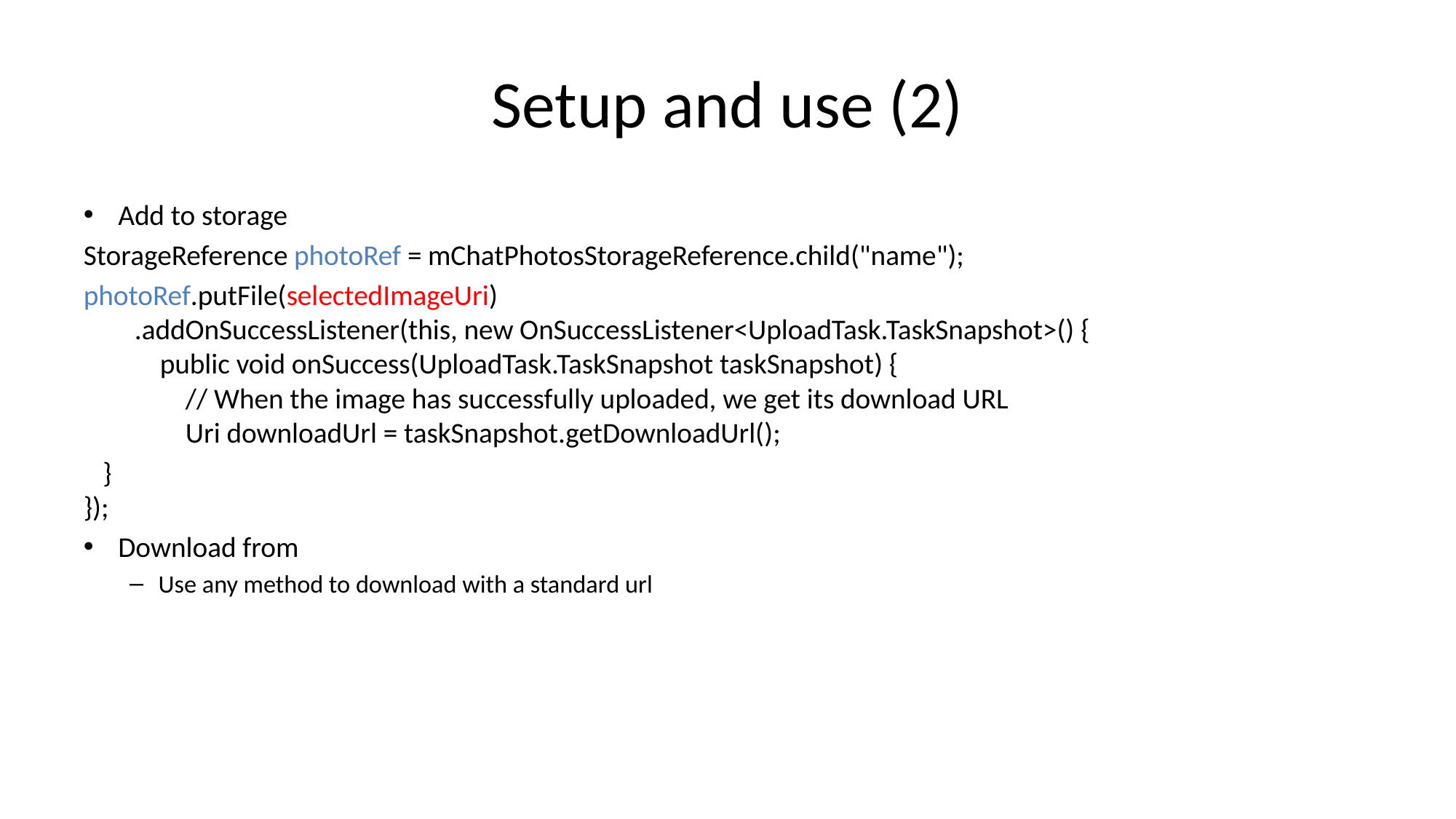

# Setup and use (2)
Add to storage
StorageReference photoRef = mChatPhotosStorageReference.child("name");
photoRef.putFile(selectedImageUri)
        .addOnSuccessListener(this, new OnSuccessListener<UploadTask.TaskSnapshot>() {
            public void onSuccess(UploadTask.TaskSnapshot taskSnapshot) {
                // When the image has successfully uploaded, we get its download URL
                Uri downloadUrl = taskSnapshot.getDownloadUrl();
   }
});
Download from
Use any method to download with a standard url